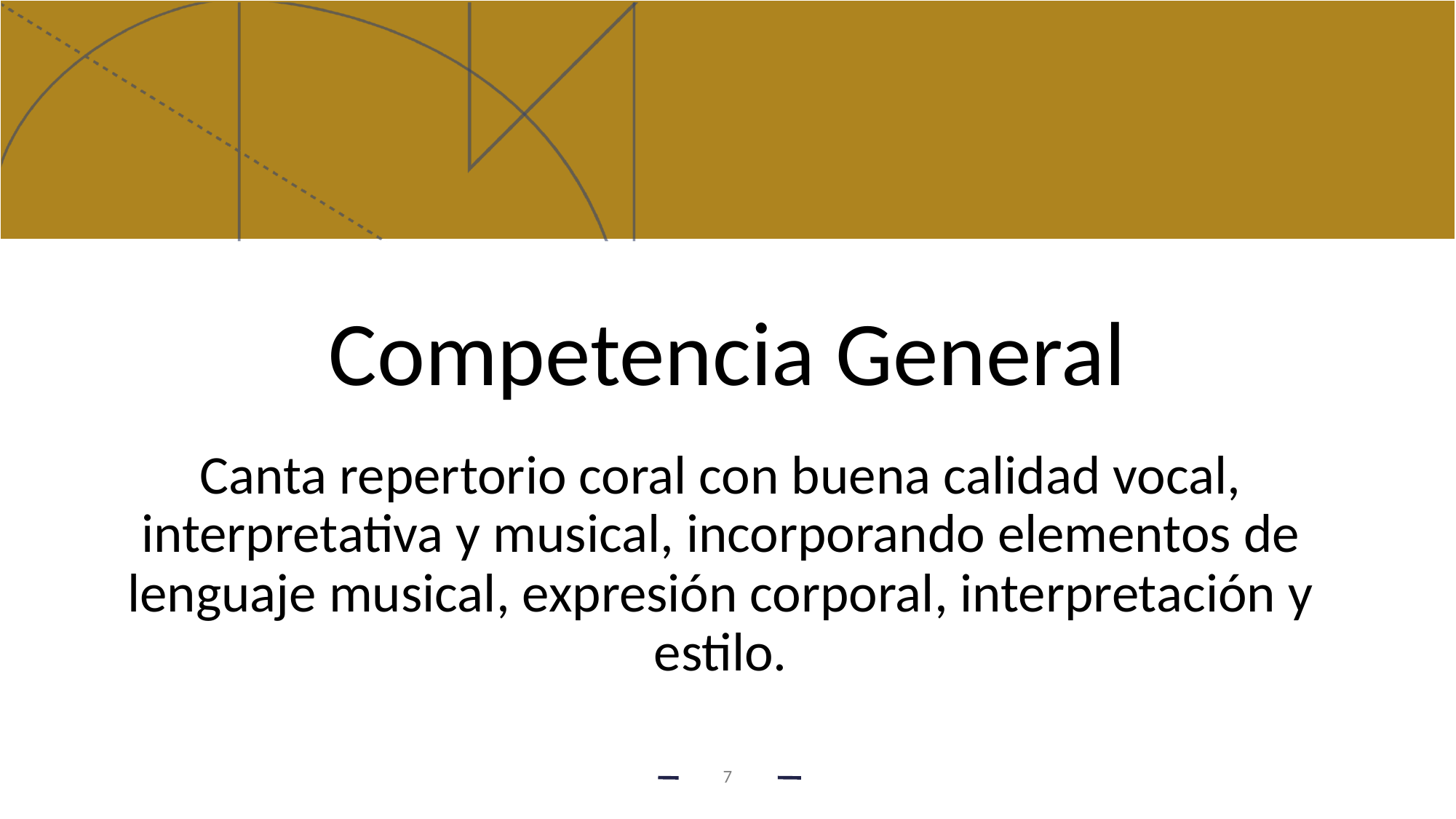

# Competencia General
Canta repertorio coral con buena calidad vocal, interpretativa y musical, incorporando elementos de lenguaje musical, expresión corporal, interpretación y estilo.
7